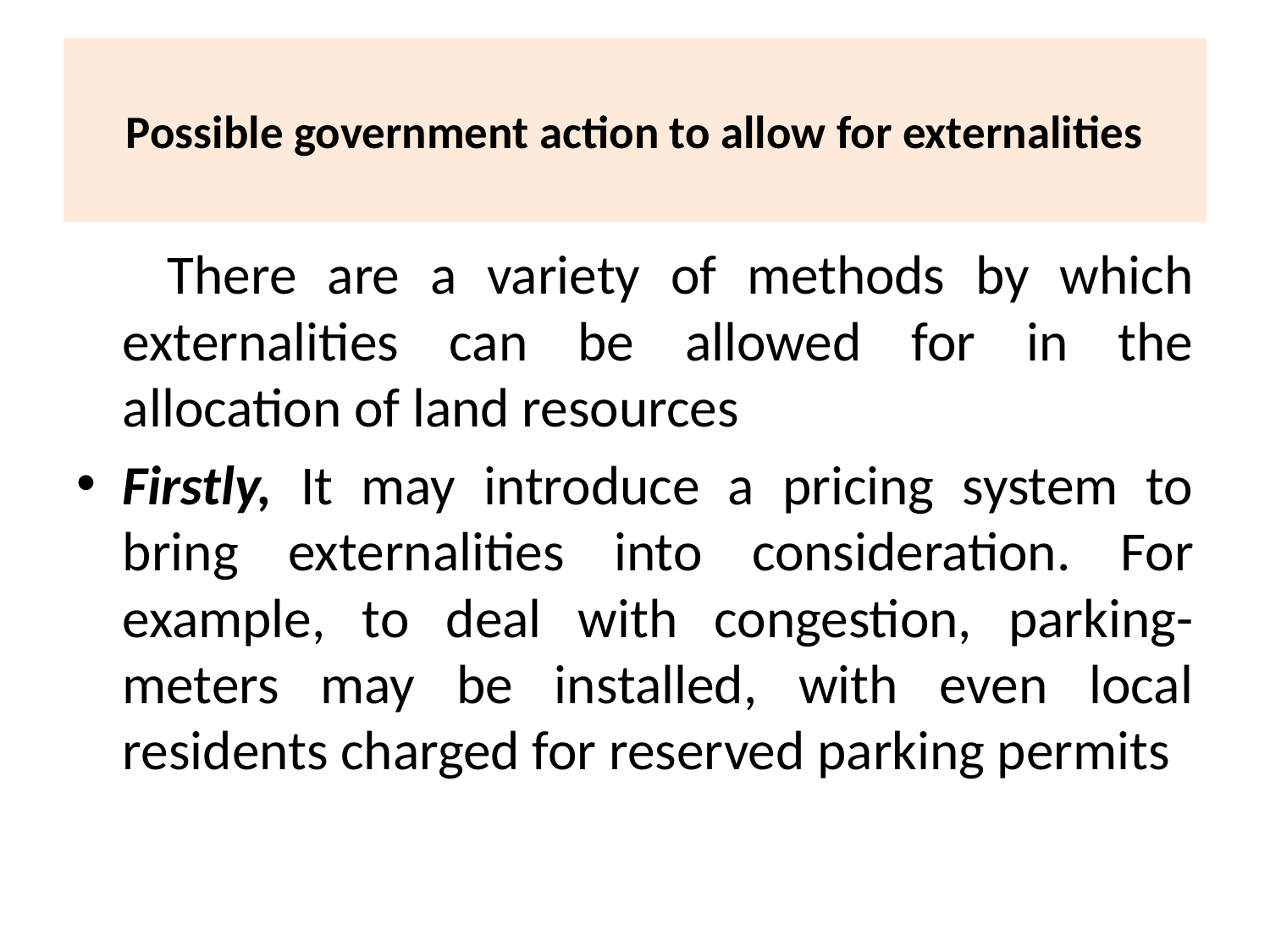

# Possible government action to allow for externalities
   There are a variety of methods by which externalities can be allowed for in the allocation of land resources
Firstly, It may introduce a pricing system to bring externalities into consideration­. For example, to deal with congestion, parking-meters may be installed, with even local residents charged for reserved parking permits